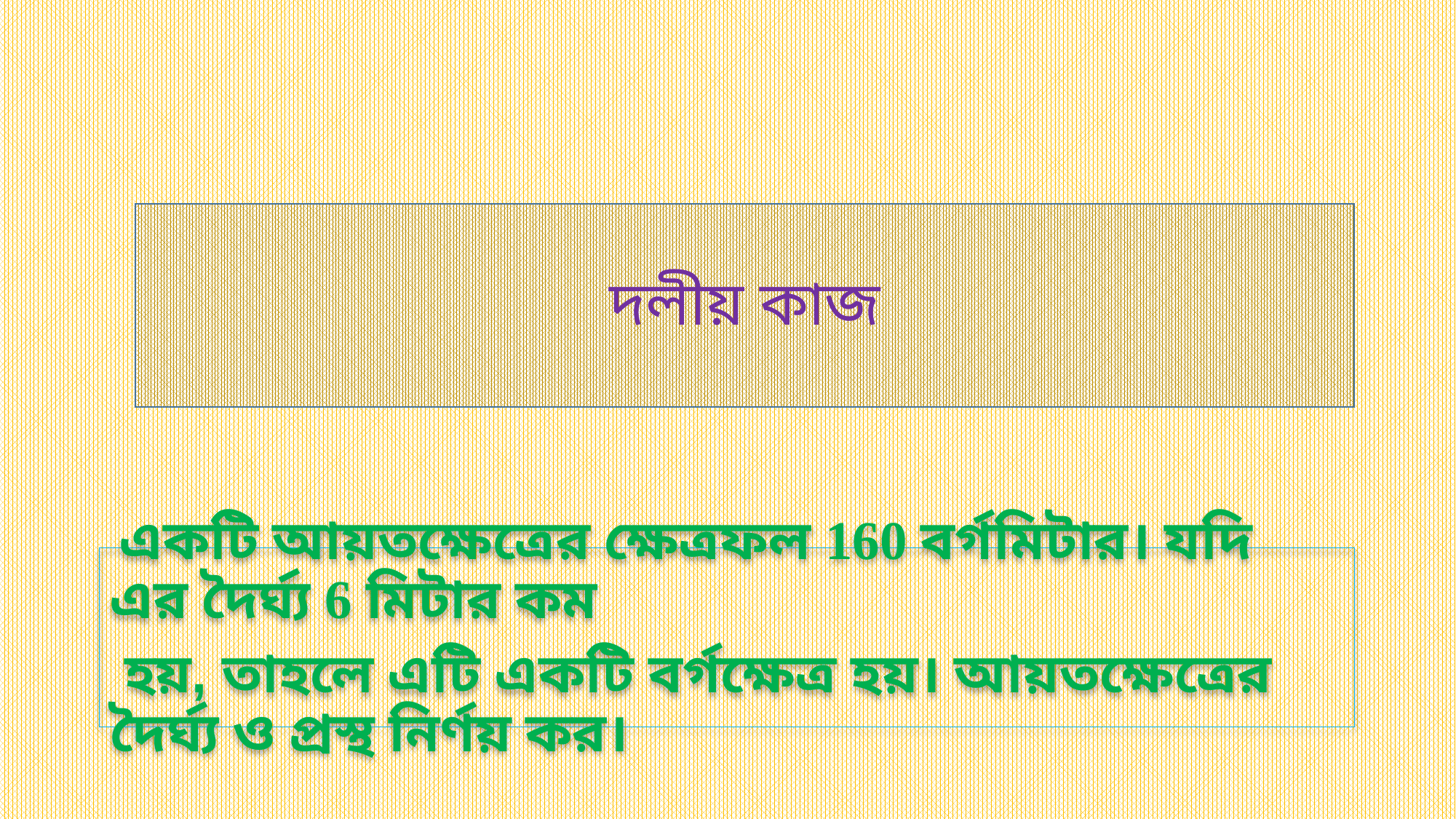

# দলীয় কাজ
 একটি আয়তক্ষেত্রের ক্ষেত্রফল 160 বর্গমিটার। যদি এর দৈর্ঘ্য 6 মিটার কম
 হয়, তাহলে এটি একটি বর্গক্ষেত্র হয়। আয়তক্ষেত্রের দৈর্ঘ্য ও প্রস্থ নির্ণয় কর।